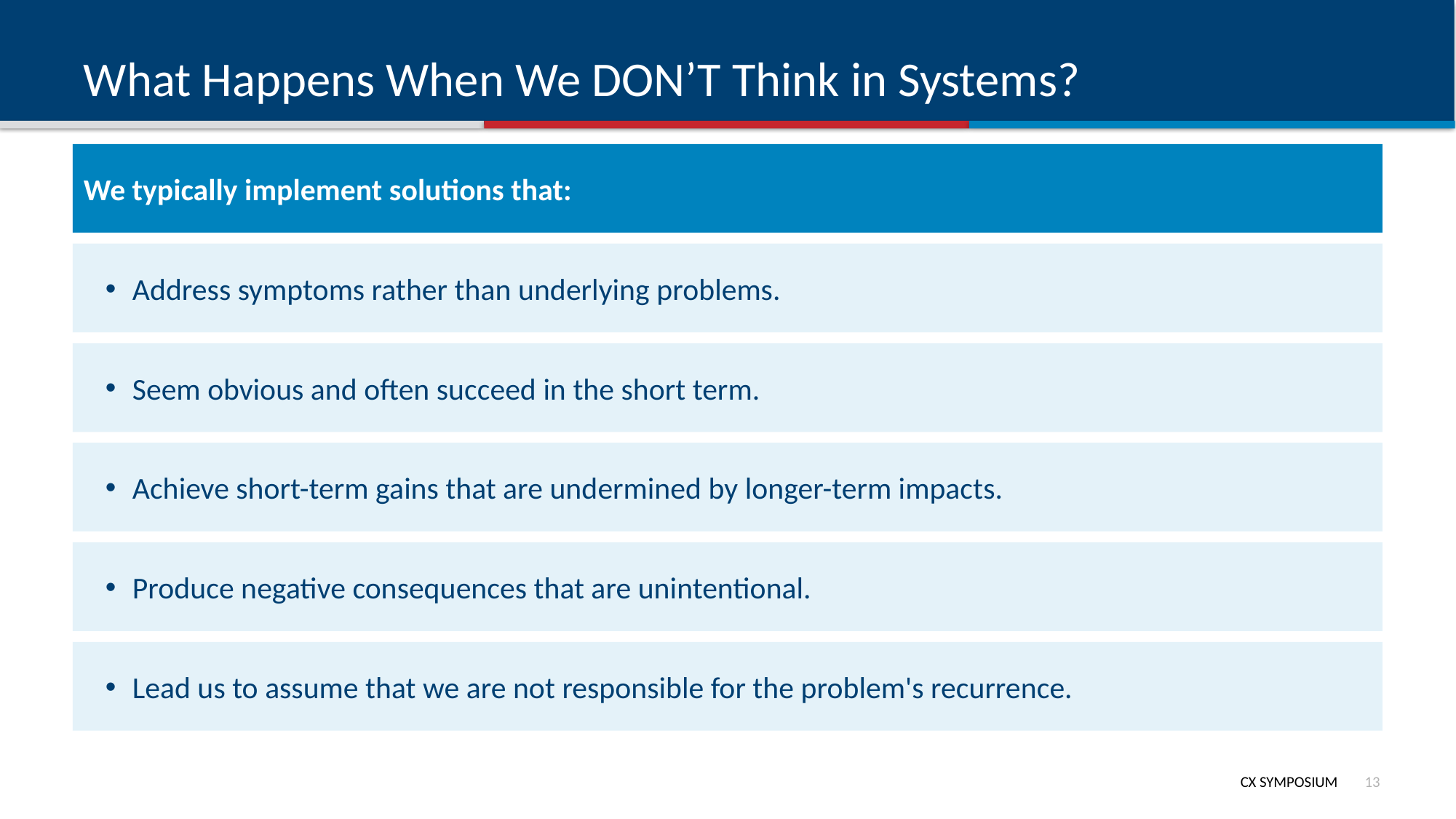

# What Happens When We DON’T Think in Systems?
We typically implement solutions that:
Address symptoms rather than underlying problems.
Seem obvious and often succeed in the short term.
Achieve short-term gains that are undermined by longer-term impacts.
Produce negative consequences that are unintentional.
Lead us to assume that we are not responsible for the problem's recurrence.
13